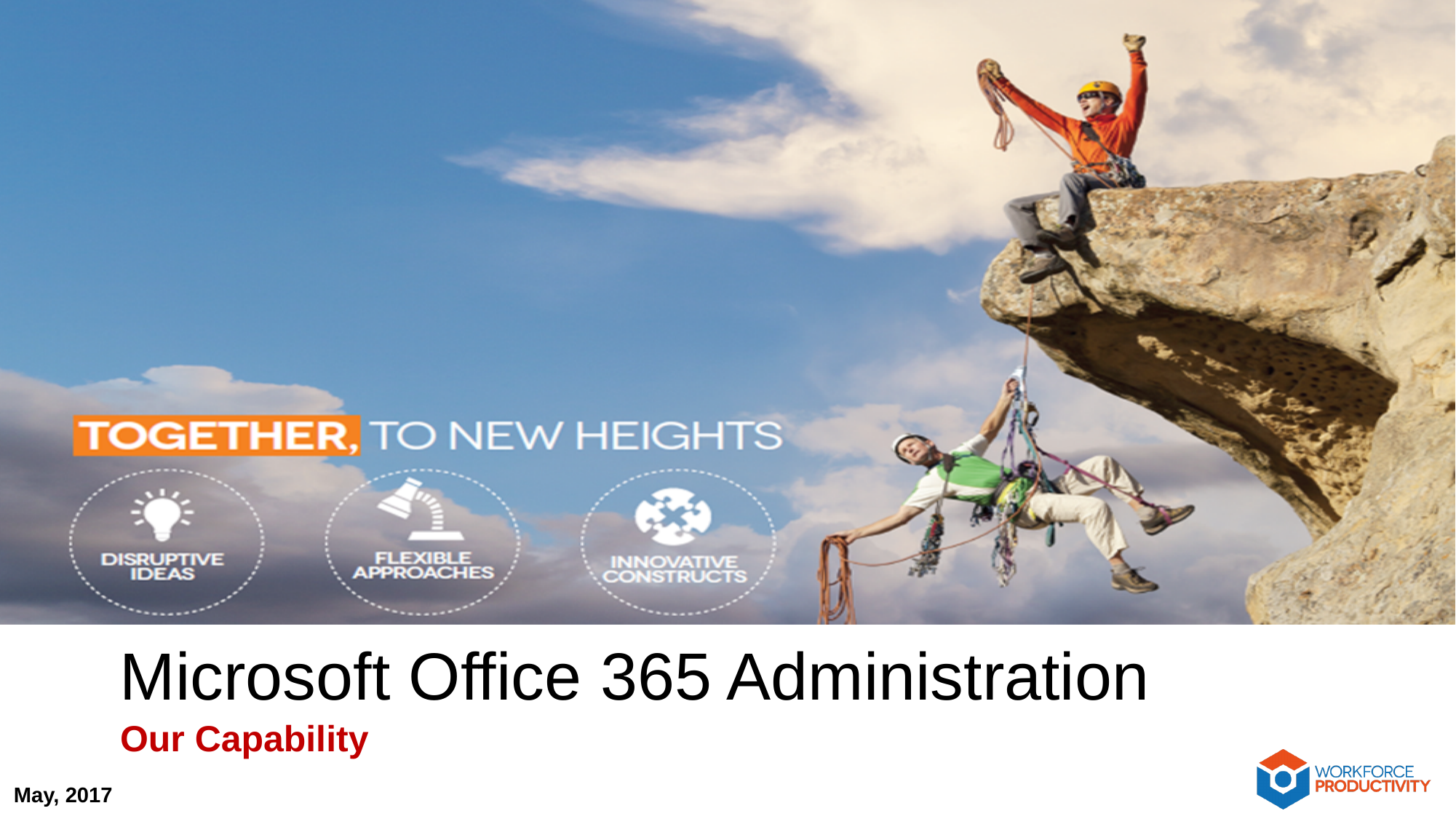

Microsoft Office 365 Administration
	Our Capability
May, 2017